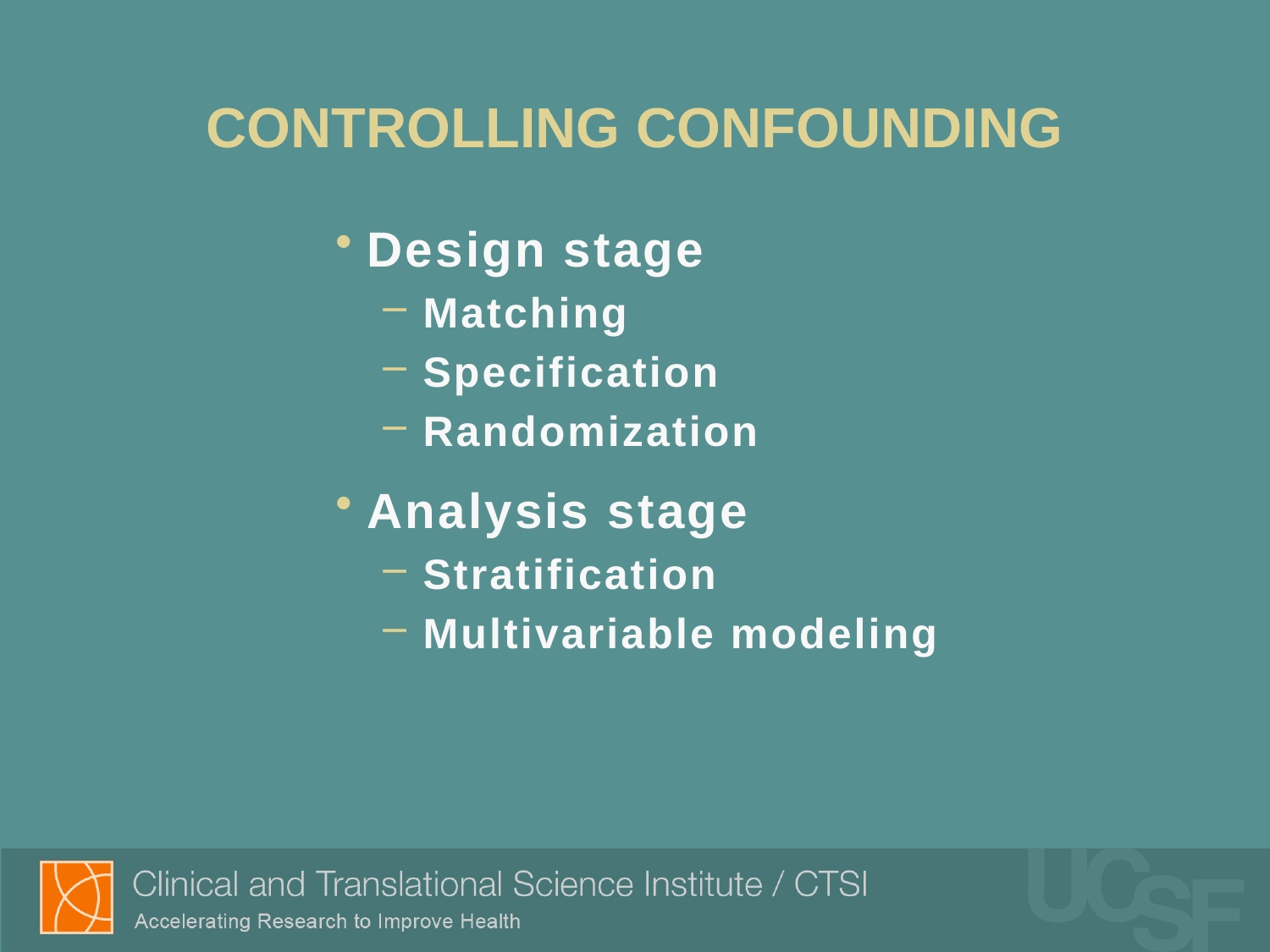

# CONTROLLING CONFOUNDING
Design stage
Matching
Specification
Randomization
Analysis stage
Stratification
Multivariable modeling